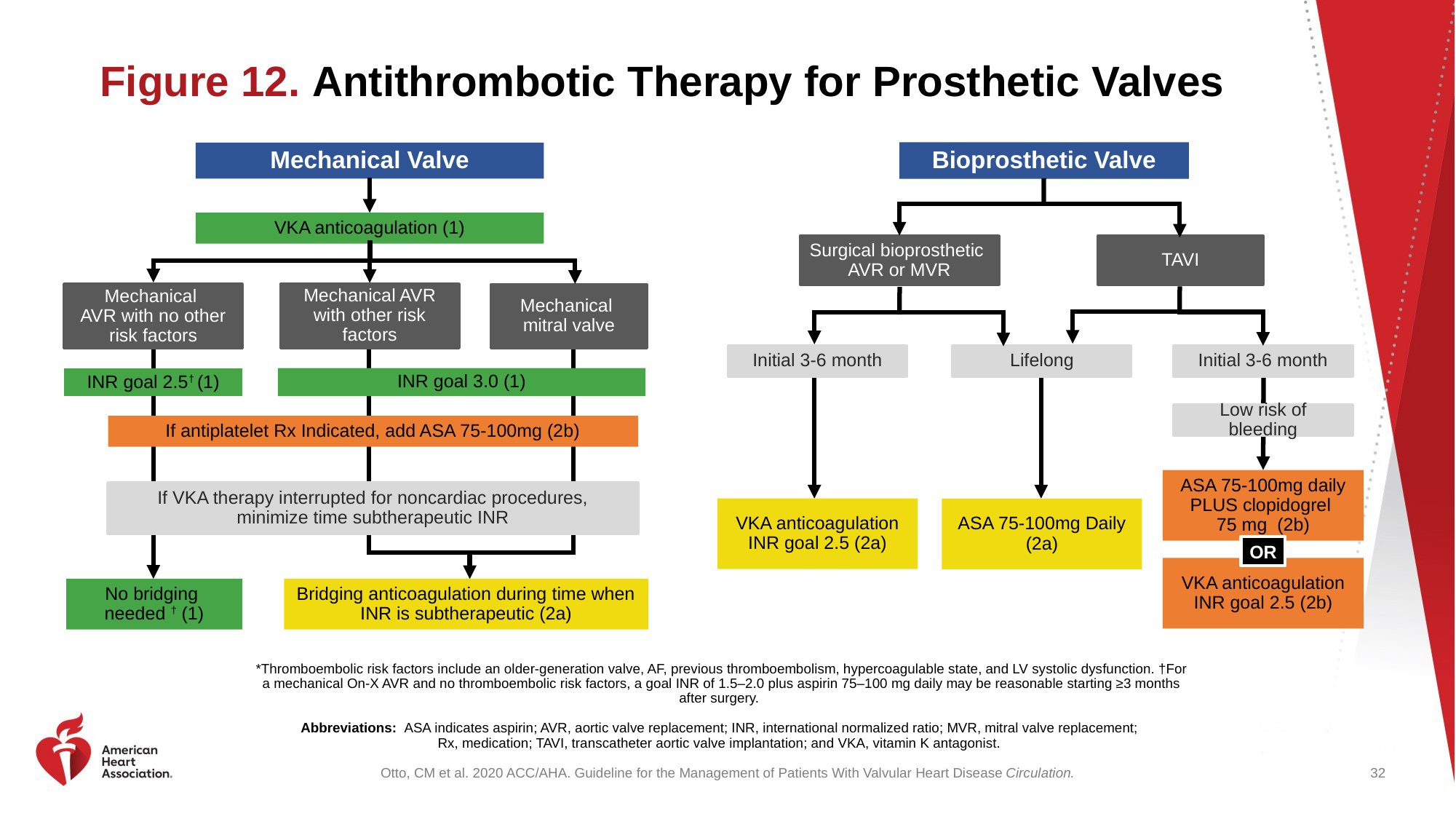

# Figure 12. Antithrombotic Therapy for Prosthetic Valves

Bioprosthetic Valve
Mechanical Valve

VKA anticoagulation (1)
TAVI
Surgical bioprosthetic
AVR or MVR

Mechanical AVR
with other risk
factors
Mechanical
AVR with no other risk factors
Mechanical
mitral valve

Initial 3-6 month
Lifelong
Initial 3-6 month
INR goal 3.0 (1)
INR goal 2.5† (1)
Low risk of bleeding
If antiplatelet Rx Indicated, add ASA 75-100mg (2b)
ASA 75-100mg daily
PLUS clopidogrel
75 mg  (2b)
If VKA therapy interrupted for noncardiac procedures,
minimize time subtherapeutic INR
VKA anticoagulation
INR goal 2.5 (2a)
ASA 75-100mg Daily (2a)
OR
VKA anticoagulation
INR goal 2.5 (2b)
No bridging
needed † (1)
Bridging anticoagulation during time when INR is subtherapeutic (2a)
*Thromboembolic risk factors include an older-generation valve, AF, previous thromboembolism, hypercoagulable state, and LV systolic dysfunction. †For a mechanical On-X AVR and no thromboembolic risk factors, a goal INR of 1.5–2.0 plus aspirin 75–100 mg daily may be reasonable starting ≥3 months after surgery.
Abbreviations:  ASA indicates aspirin; AVR, aortic valve replacement; INR, international normalized ratio; MVR, mitral valve replacement;
Rx, medication; TAVI, transcatheter aortic valve implantation; and VKA, vitamin K antagonist.
32